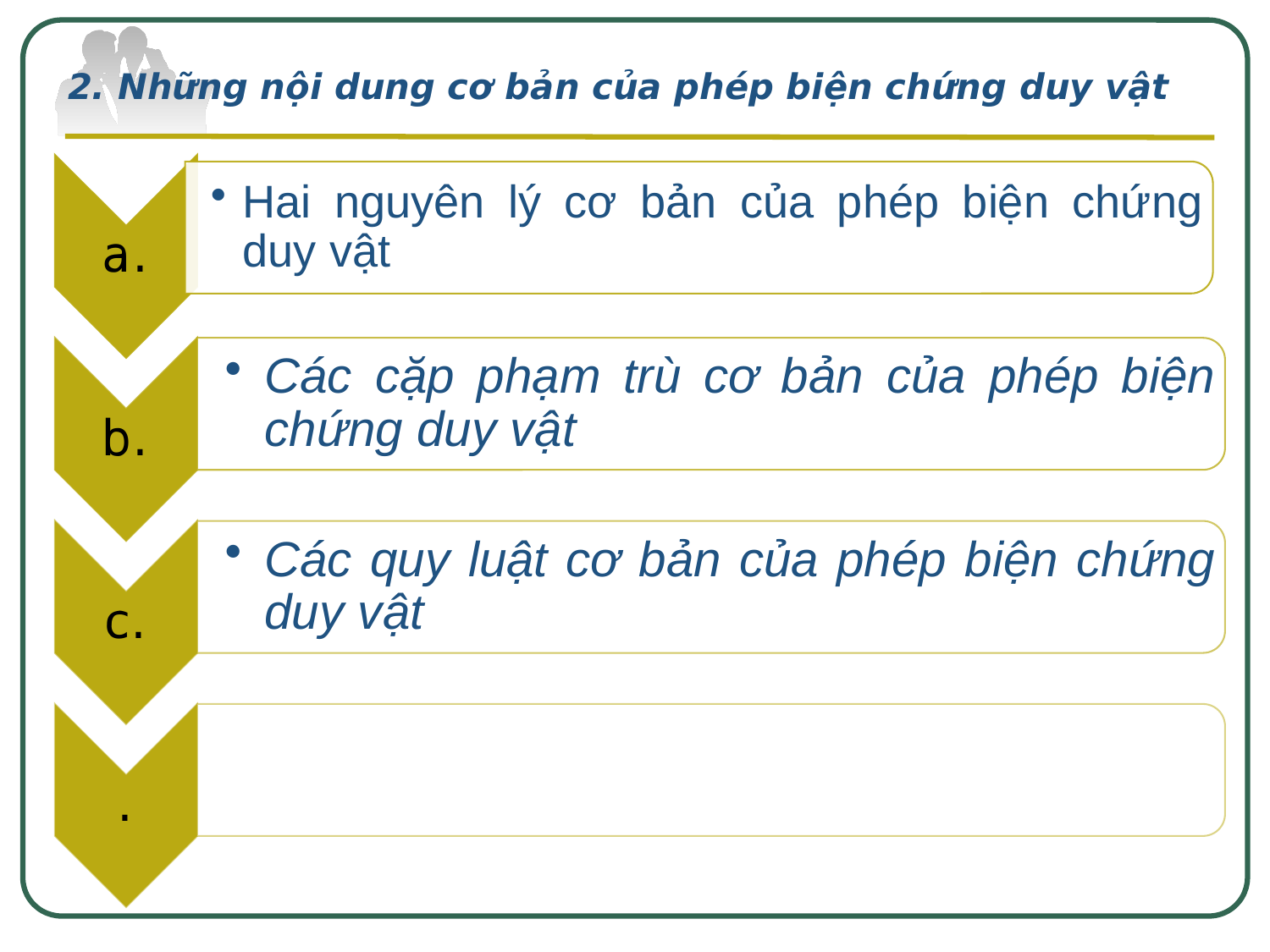

2. Những nội dung cơ bản của phép biện chứng duy vật
a.
Hai nguyên lý cơ bản của phép biện chứng duy vật
b.
Các cặp phạm trù cơ bản của phép biện chứng duy vật
c.
Các quy luật cơ bản của phép biện chứng duy vật
.